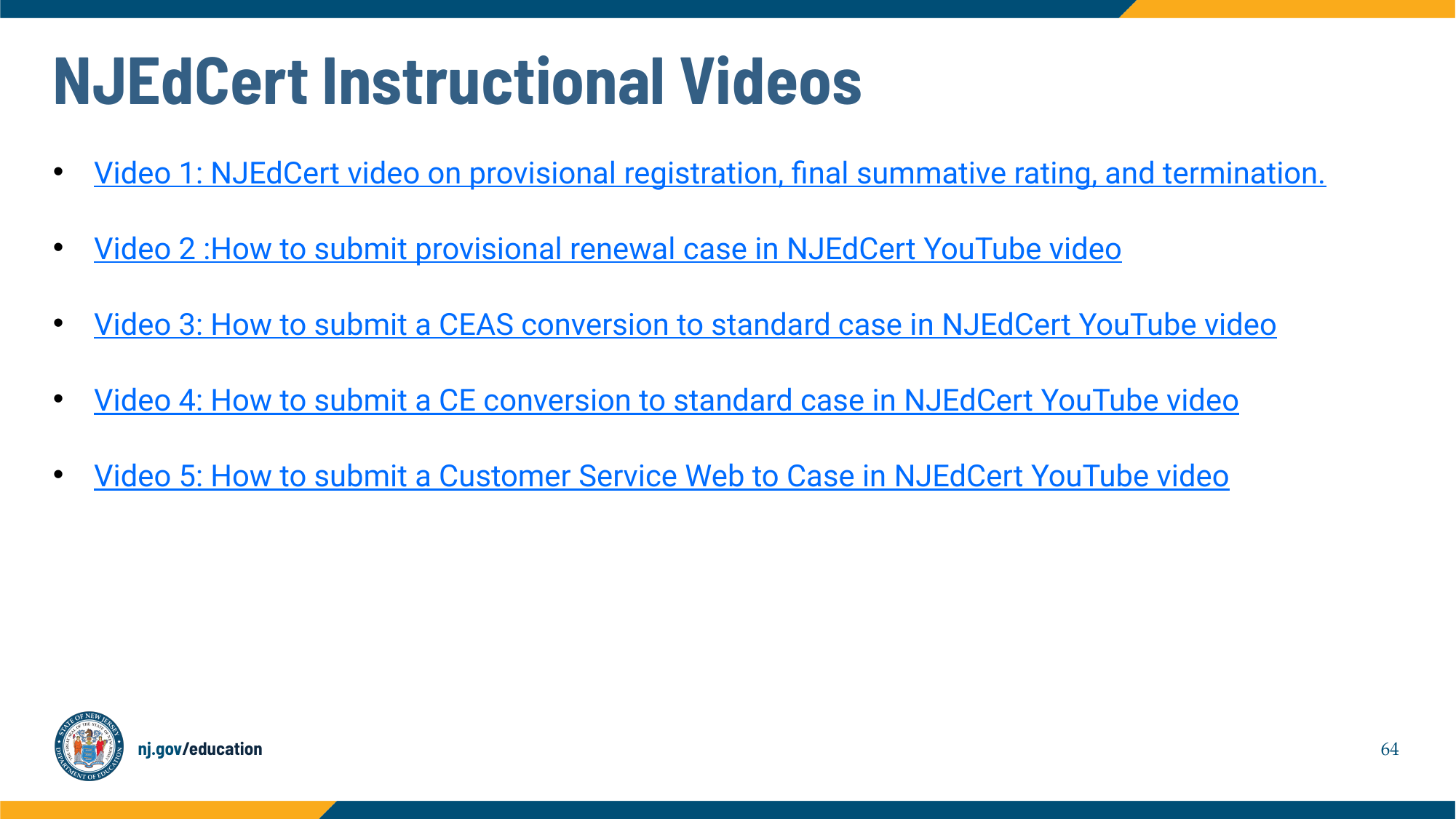

# NJEdCert Instructional Videos
Video 1: NJEdCert video on provisional registration, final summative rating, and termination.
Video 2 :How to submit provisional renewal case in NJEdCert YouTube video
Video 3: How to submit a CEAS conversion to standard case in NJEdCert YouTube video
Video 4: How to submit a CE conversion to standard case in NJEdCert YouTube video
Video 5: How to submit a Customer Service Web to Case in NJEdCert YouTube video